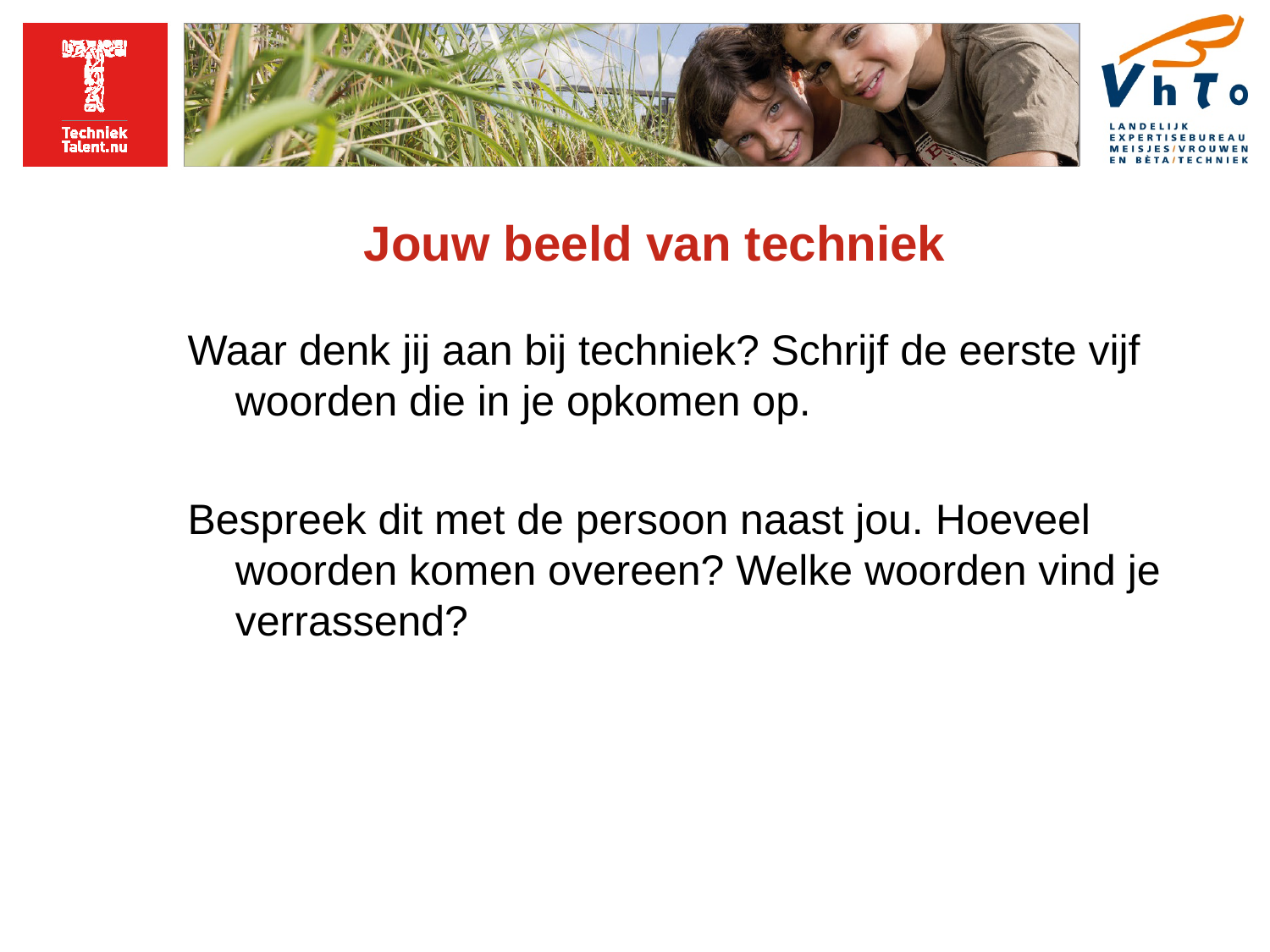

# Jouw beeld van techniek
Waar denk jij aan bij techniek? Schrijf de eerste vijf woorden die in je opkomen op.

Bespreek dit met de persoon naast jou. Hoeveel woorden komen overeen? Welke woorden vind je verrassend?